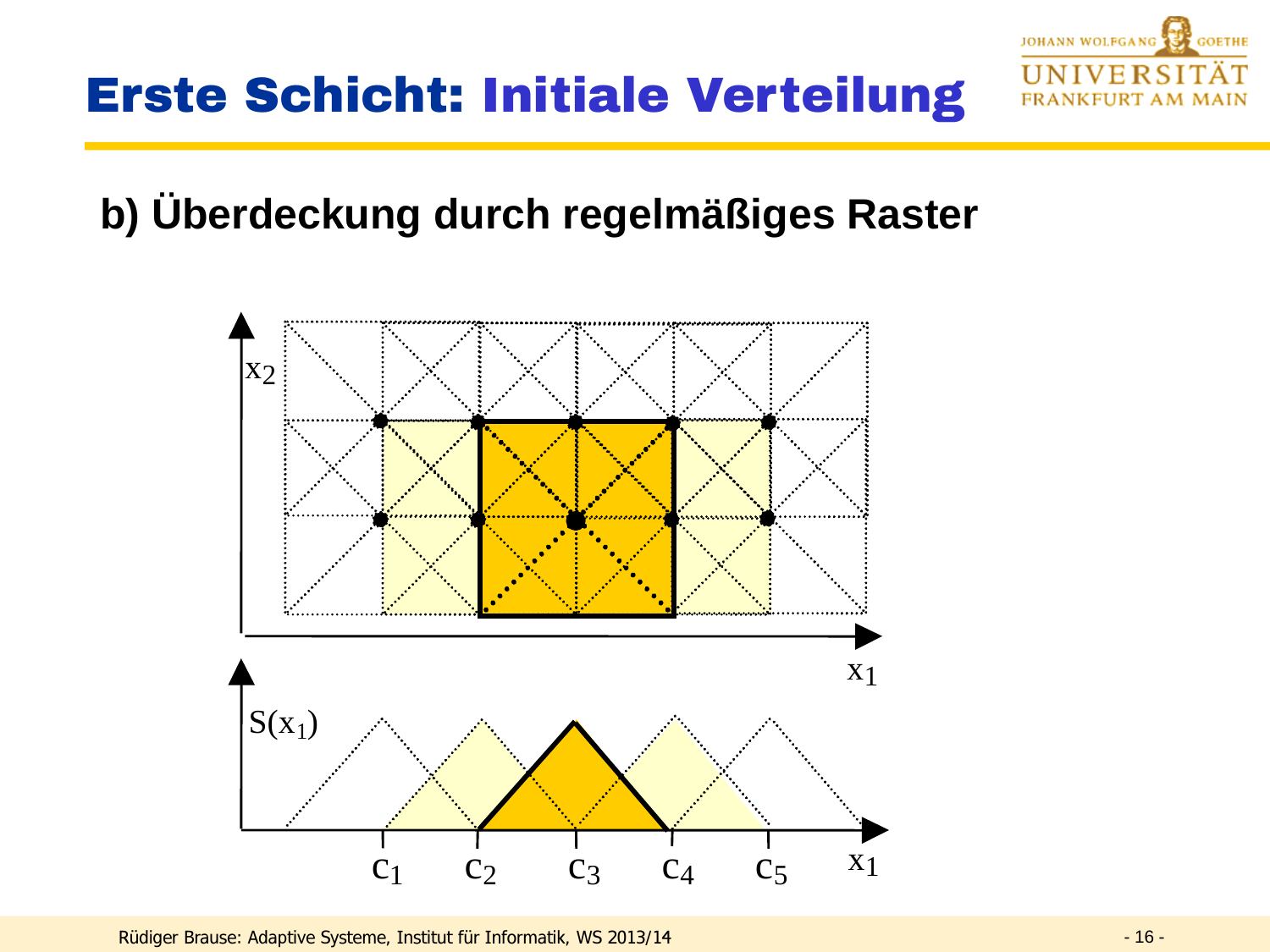

Erste Schicht: Initiale Verteilung
b) Überdeckung durch regelmäßiges Raster

x

2

x

1

S(x
)

1

x

c
      c
       c
      c
      c

1
1
2
3
4
5
- 16 -
Rüdiger Brause: Adaptive Systeme, Institut für Informatik, WS 2013/14